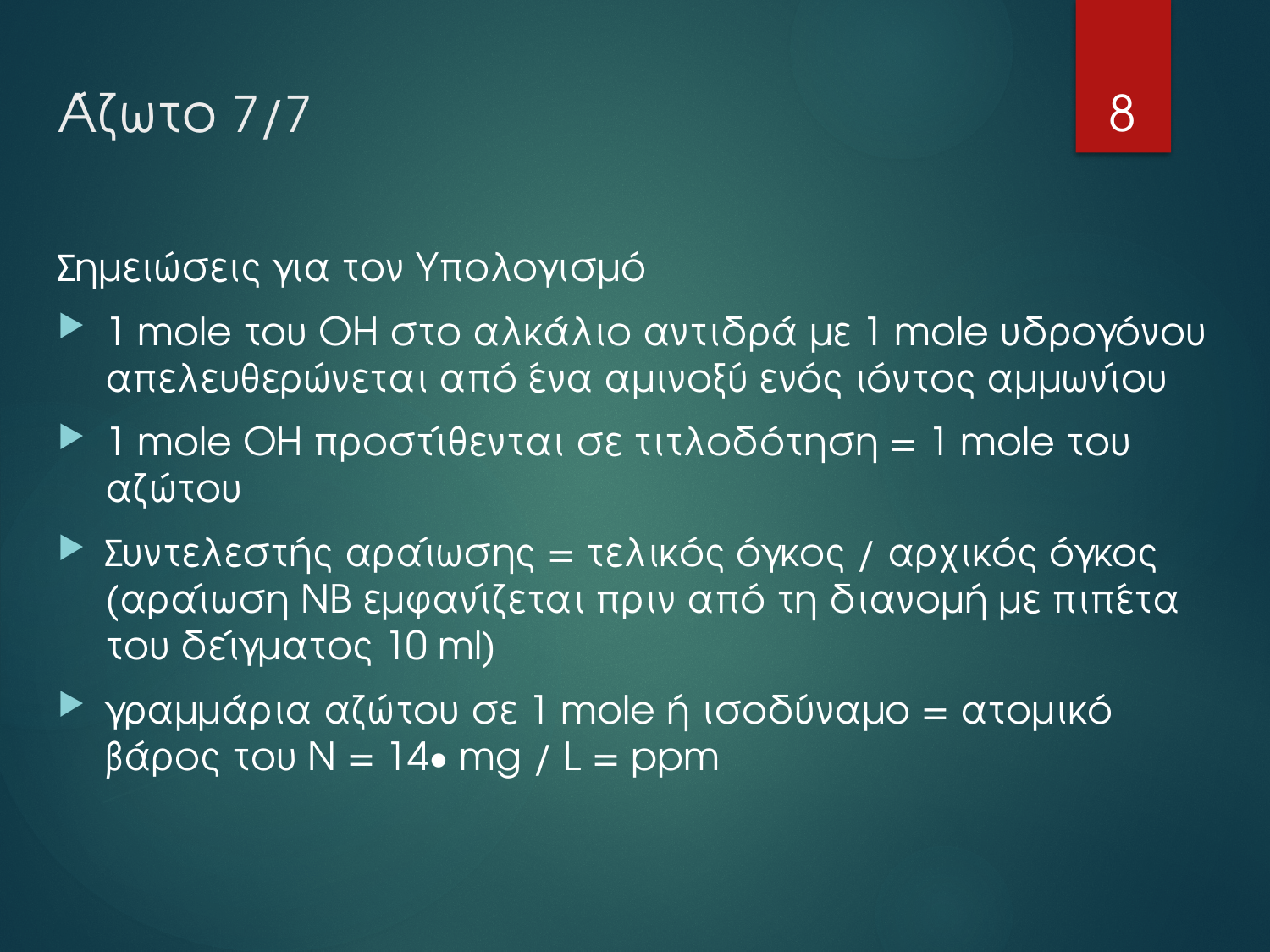

# Άζωτο 7/7
8
Σημειώσεις για τον Υπολογισμό
1 mole του ΟΗ στο αλκάλιο αντιδρά με 1 mole υδρογόνου απελευθερώνεται από ένα αμινοξύ ενός ιόντος αμμωνίου
1 mole ΟΗ προστίθενται σε τιτλοδότηση = 1 mole του αζώτου
Συντελεστής αραίωσης = τελικός όγκος / αρχικός όγκος (αραίωση ΝΒ εμφανίζεται πριν από τη διανομή με πιπέτα του δείγματος 10 ml)
γραμμάρια αζώτου σε 1 mole ή ισοδύναμο = ατομικό βάρος του Ν = 14• mg / L = ppm